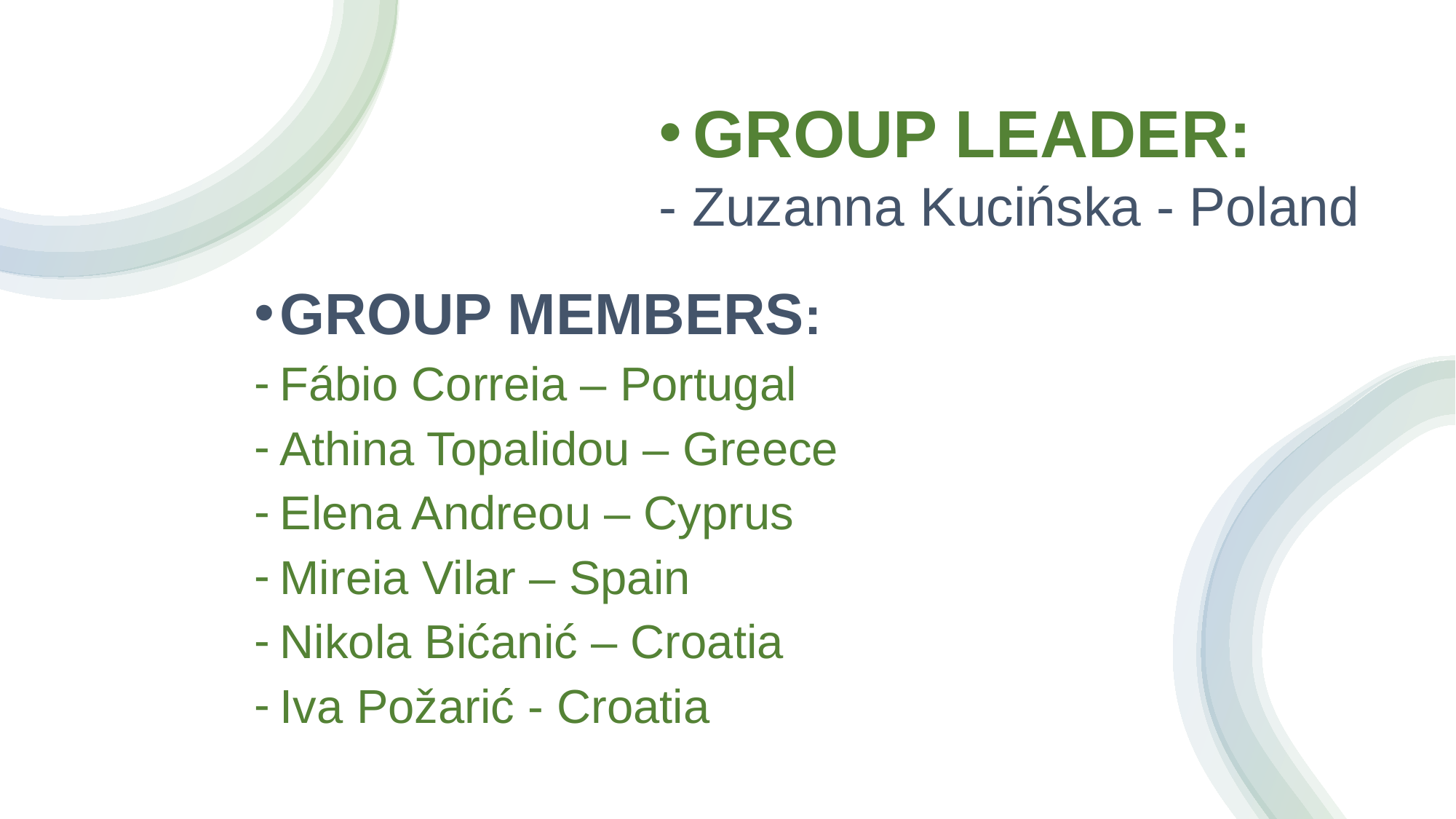

GROUP LEADER:
- Zuzanna Kucińska - Poland
GROUP MEMBERS:
Fábio Correia – Portugal
Athina Topalidou – Greece
Elena Andreou – Cyprus
Mireia Vilar – Spain
Nikola Bićanić – Croatia
Iva Požarić - Croatia